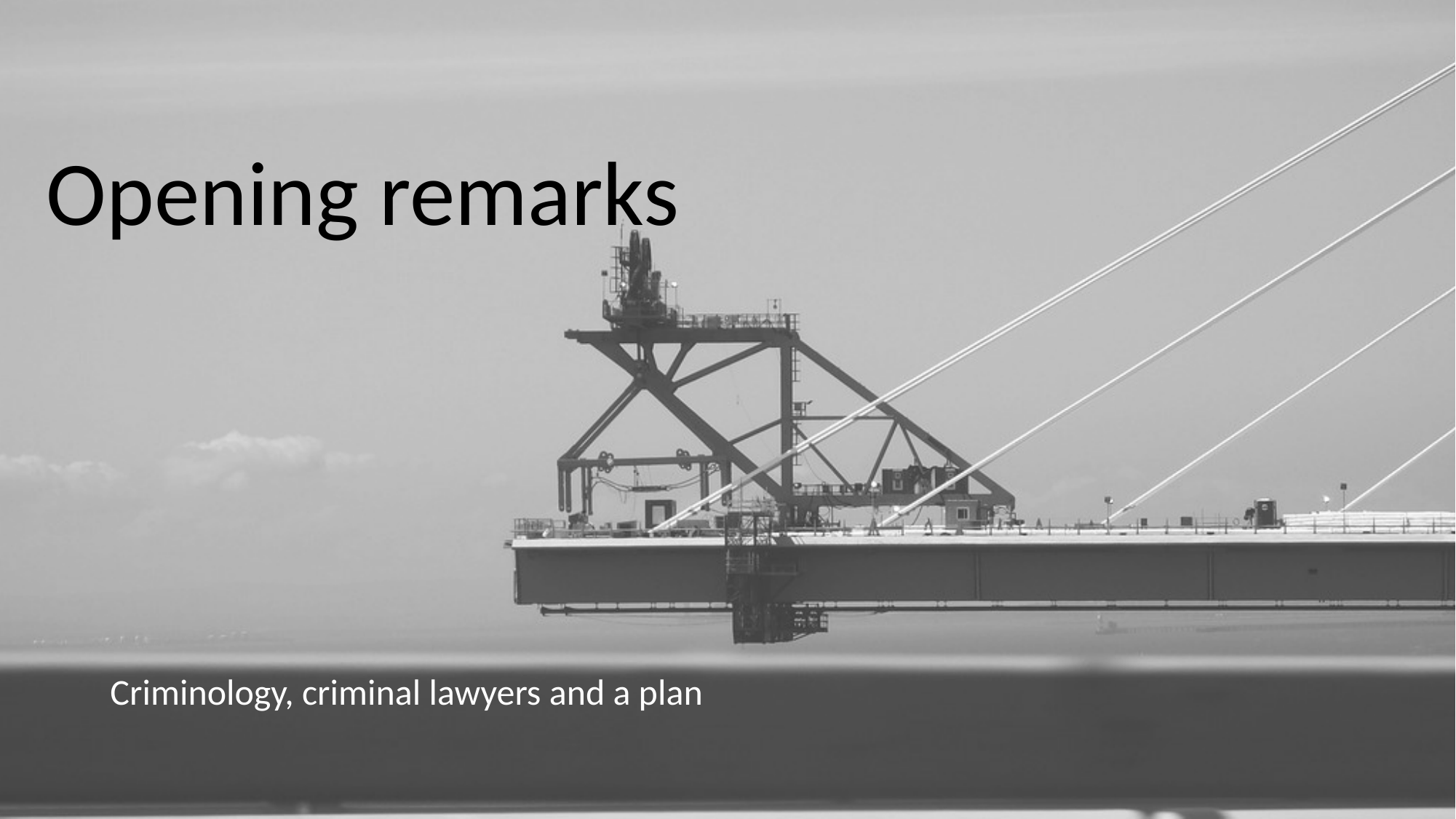

# Opening remarks
Criminology, criminal lawyers and a plan